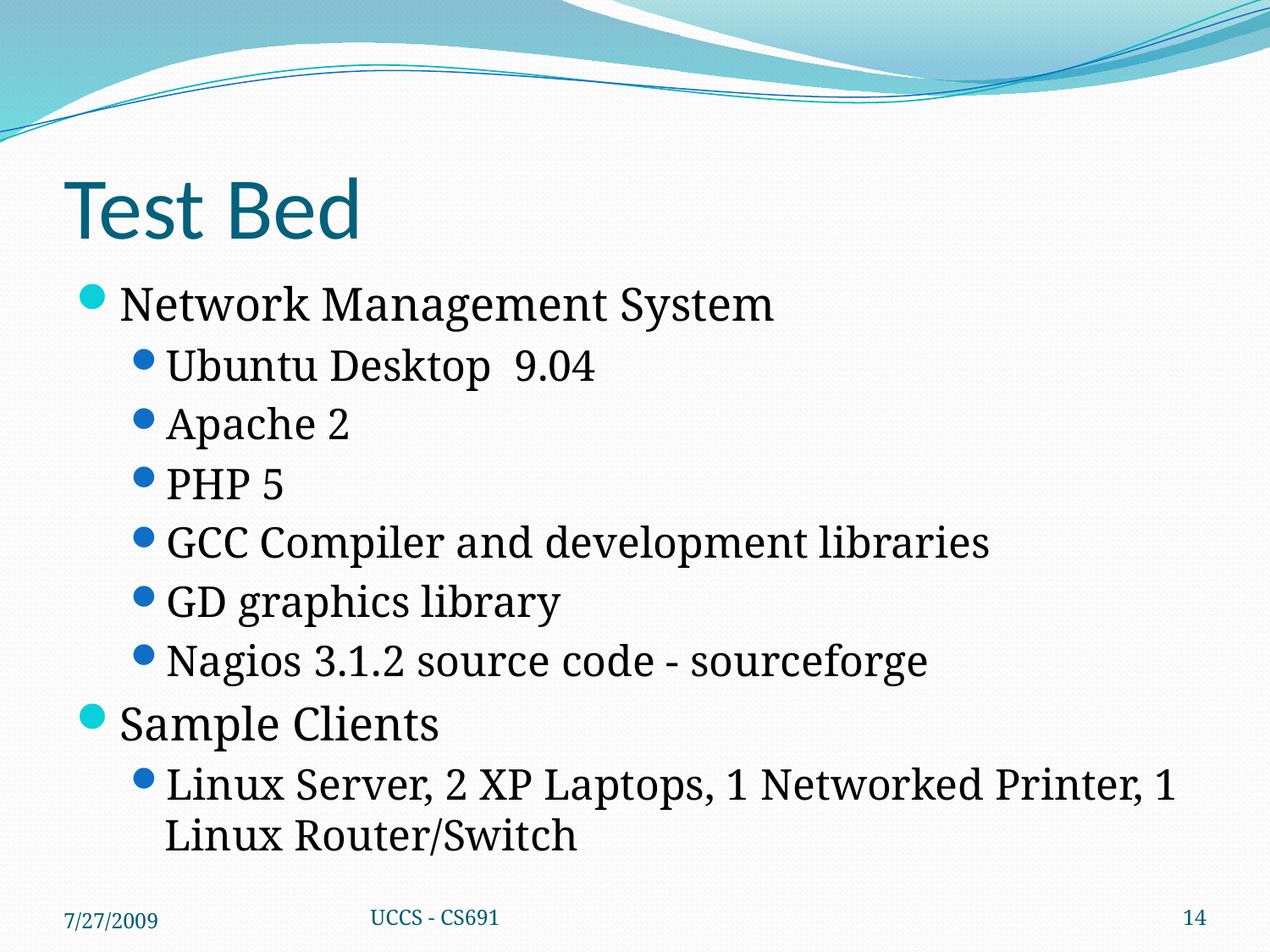

# Test Bed
Network Management System
Ubuntu Desktop  9.04
Apache 2
PHP 5
GCC Compiler and development libraries
GD graphics library
Nagios 3.1.2 source code - sourceforge
Sample Clients
Linux Server, 2 XP Laptops, 1 Networked Printer, 1 Linux Router/Switch
7/27/2009
UCCS - CS691
14